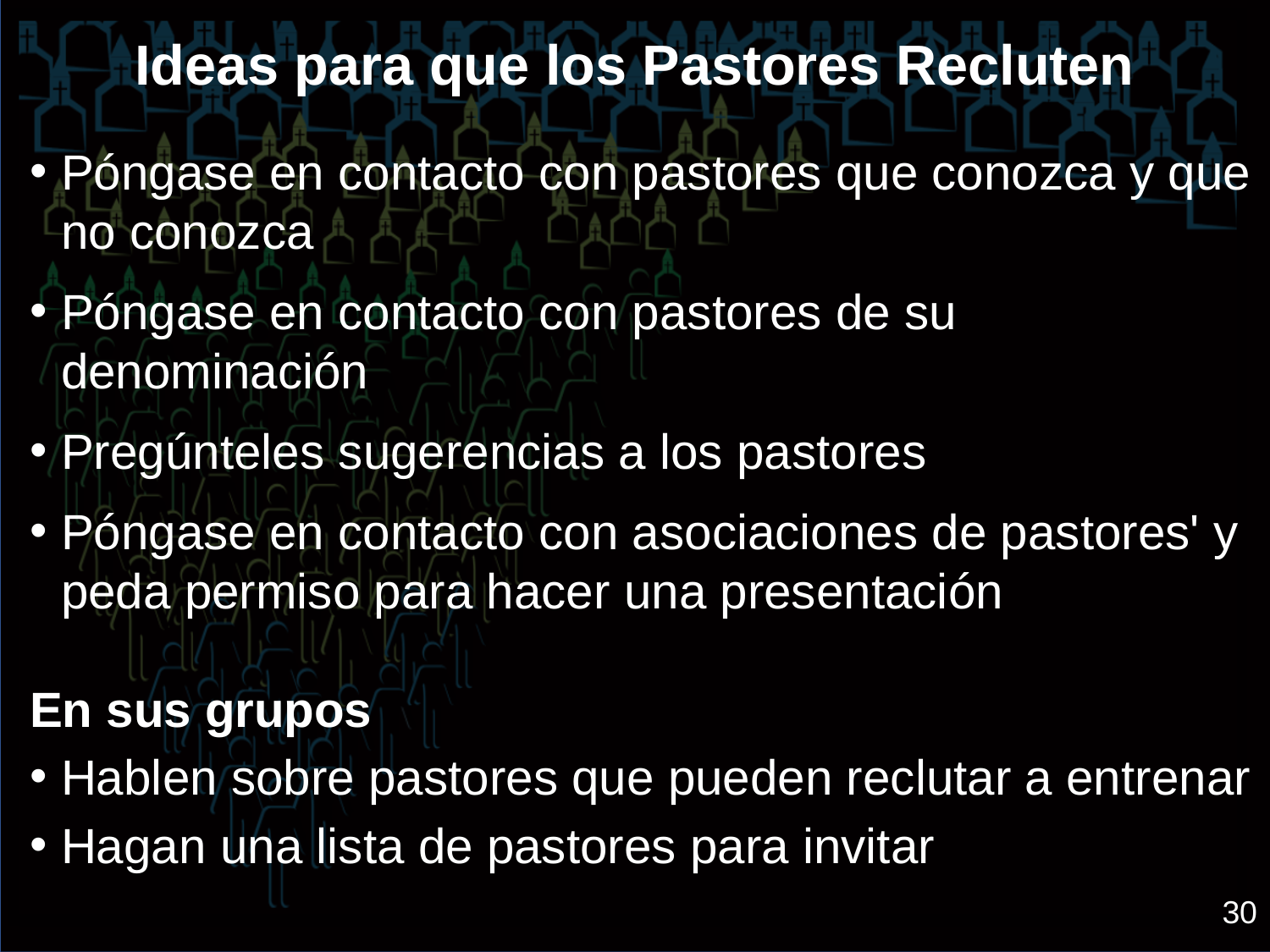

# Ideas para que los Pastores Recluten
Póngase en contacto con pastores que conozca y que no conozca
Póngase en contacto con pastores de su denominación
Pregúnteles sugerencias a los pastores
Póngase en contacto con asociaciones de pastores' y peda permiso para hacer una presentación

En sus grupos
Hablen sobre pastores que pueden reclutar a entrenar
Hagan una lista de pastores para invitar
30